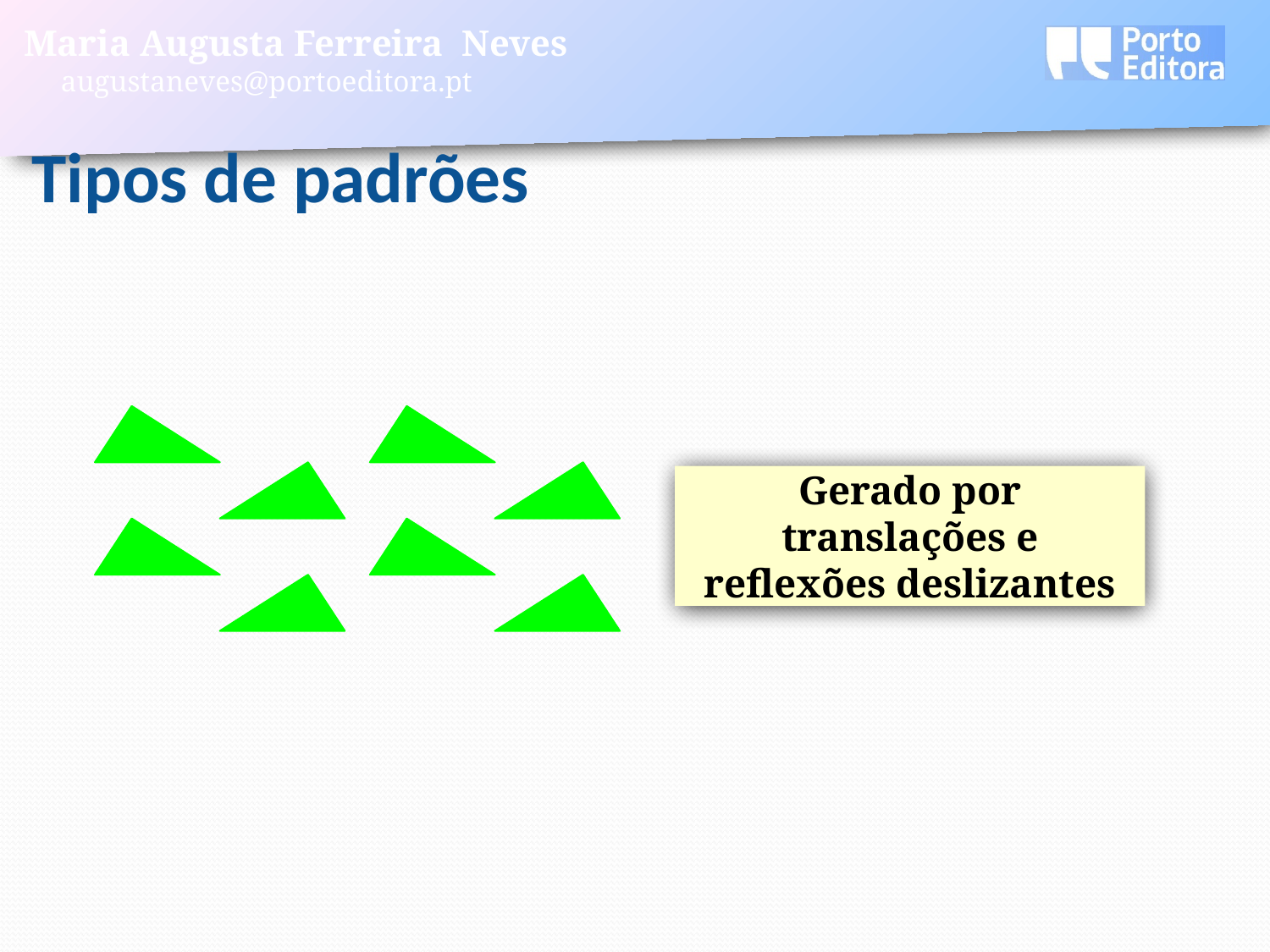

Tipos de padrões

Gerado por translações e reflexões deslizantes